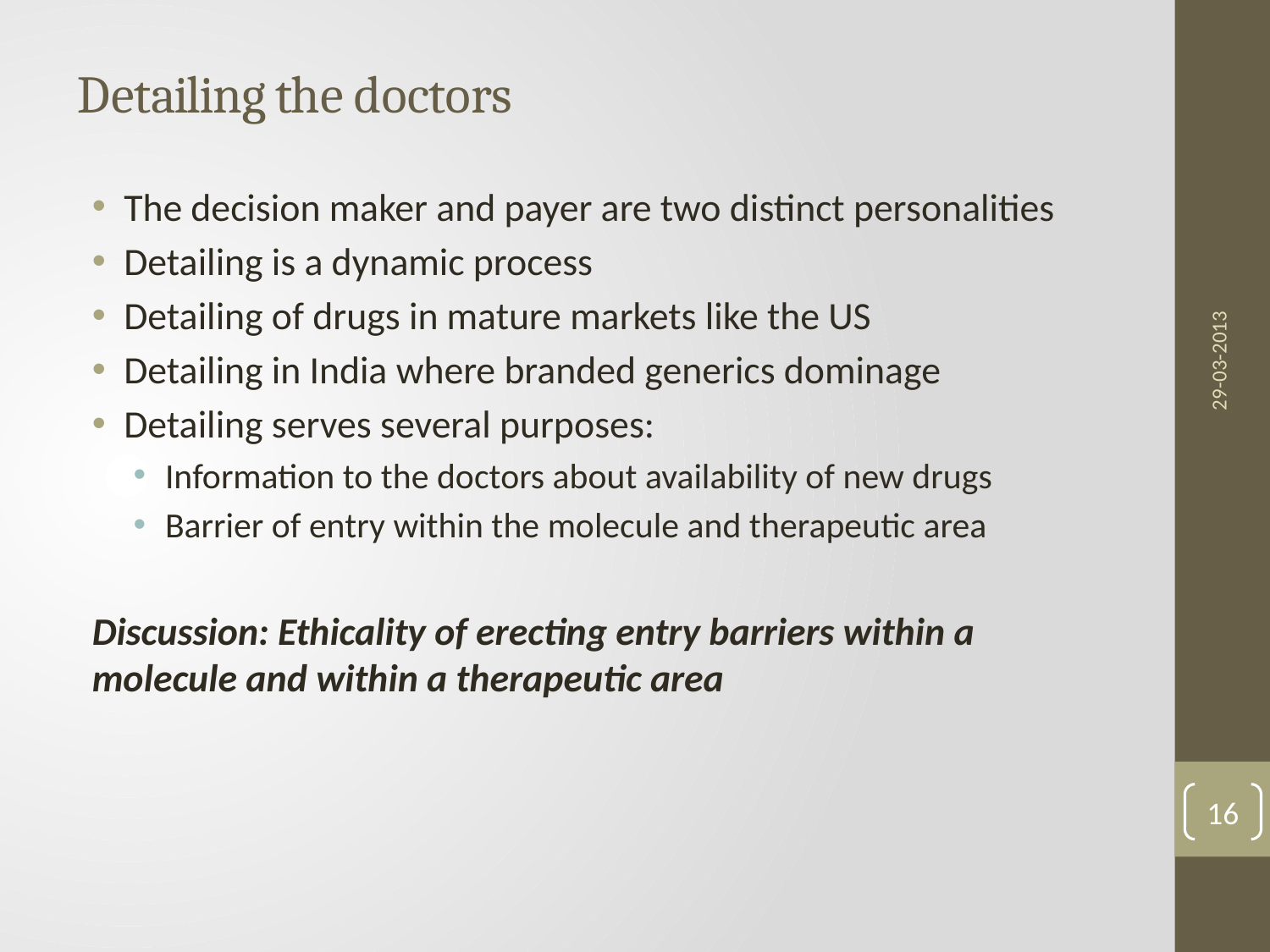

# Detailing the doctors
The decision maker and payer are two distinct personalities
Detailing is a dynamic process
Detailing of drugs in mature markets like the US
Detailing in India where branded generics dominage
Detailing serves several purposes:
Information to the doctors about availability of new drugs
Barrier of entry within the molecule and therapeutic area

Discussion: Ethicality of erecting entry barriers within a molecule and within a therapeutic area
29-03-2013
16